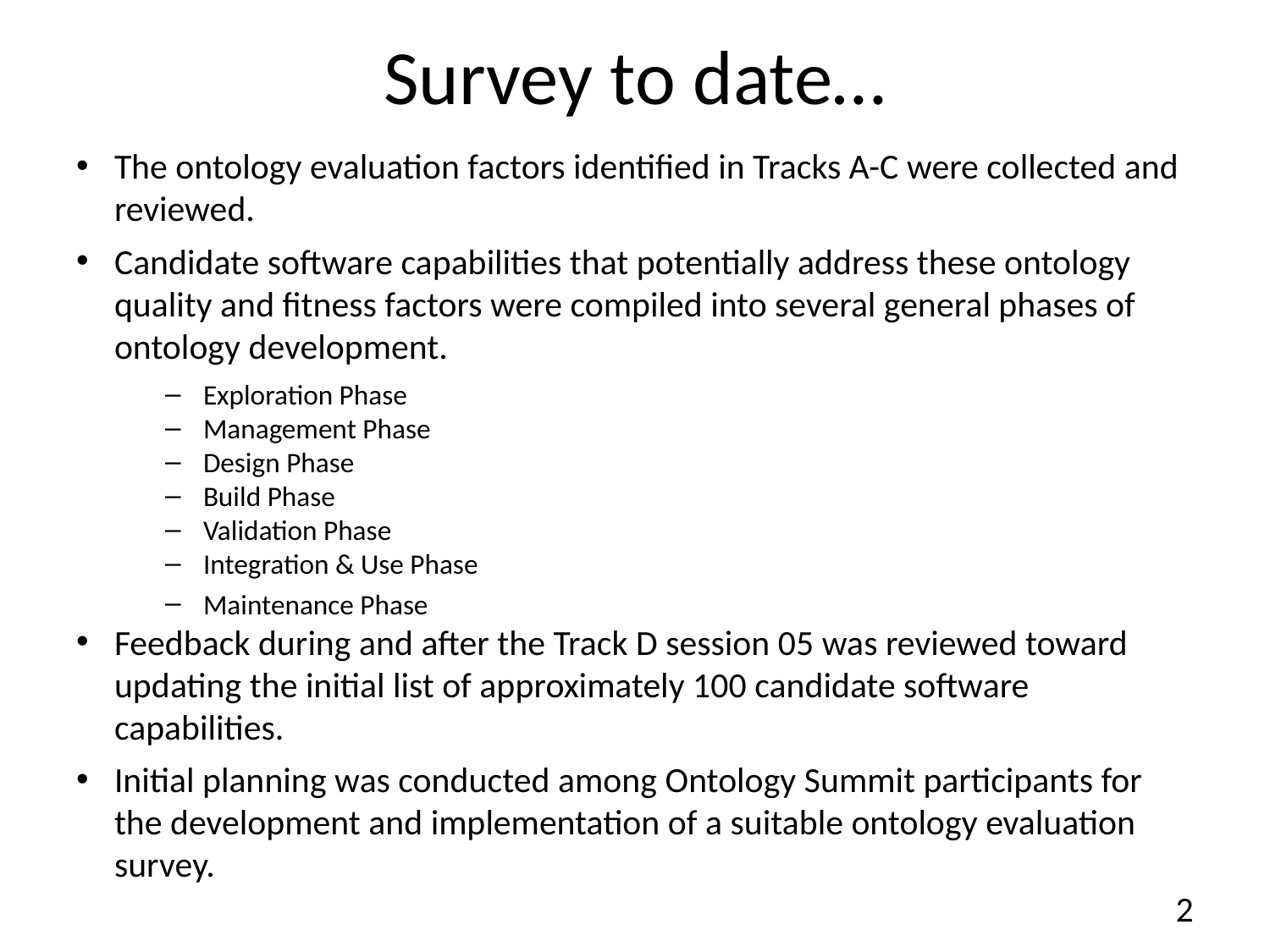

# Survey to date…
The ontology evaluation factors identified in Tracks A-C were collected and reviewed.
Candidate software capabilities that potentially address these ontology quality and fitness factors were compiled into several general phases of ontology development.
Exploration Phase
Management Phase
Design Phase
Build Phase
Validation Phase
Integration & Use Phase
Maintenance Phase
Feedback during and after the Track D session 05 was reviewed toward updating the initial list of approximately 100 candidate software capabilities.
Initial planning was conducted among Ontology Summit participants for the development and implementation of a suitable ontology evaluation survey.
2